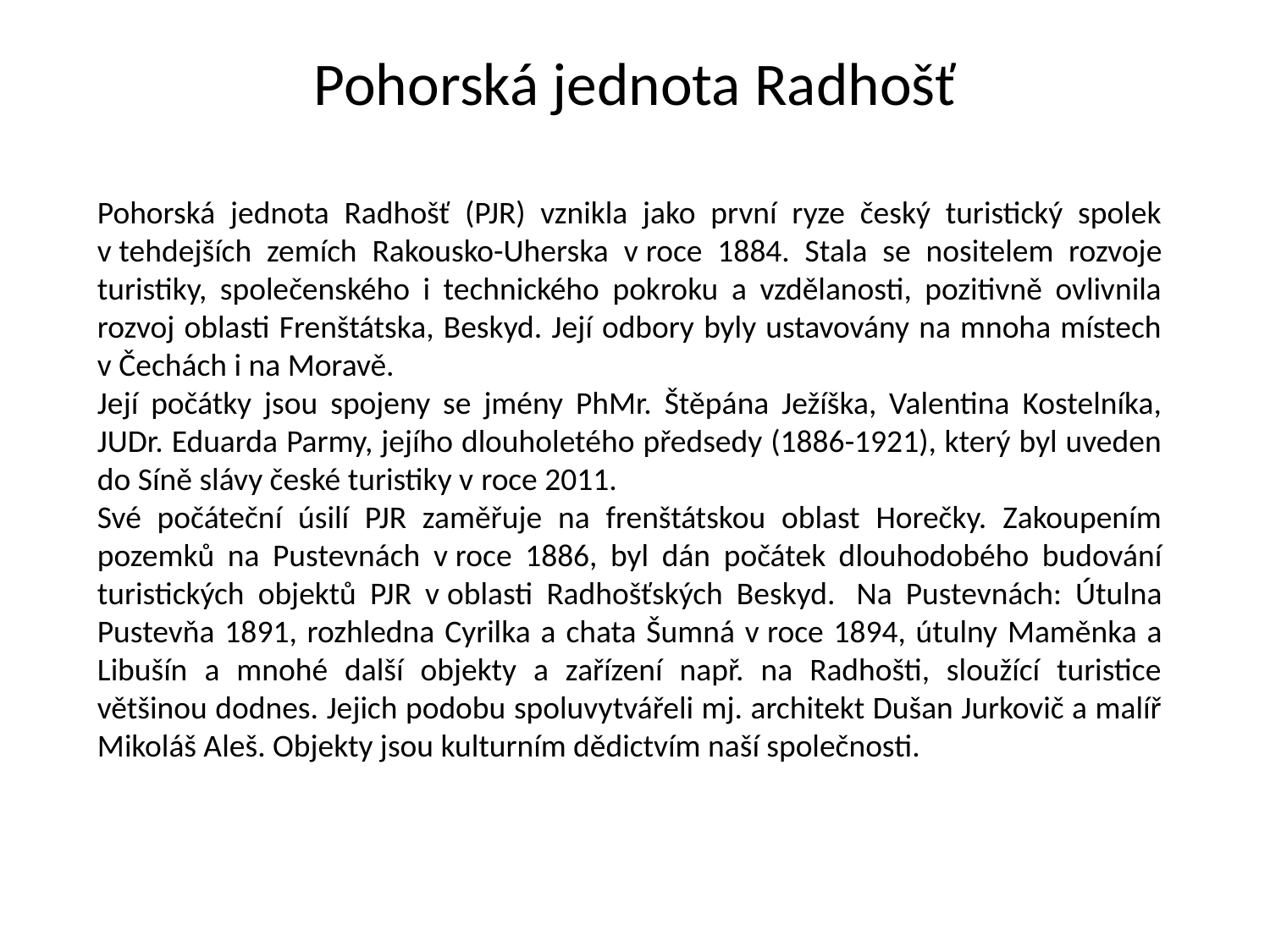

# Pohorská jednota Radhošť
Pohorská jednota Radhošť (PJR) vznikla jako první ryze český turistický spolek v tehdejších zemích Rakousko-Uherska v roce 1884. Stala se nositelem rozvoje turistiky, společenského i technického pokroku a vzdělanosti, pozitivně ovlivnila rozvoj oblasti Frenštátska, Beskyd. Její odbory byly ustavovány na mnoha místech v Čechách i na Moravě.
Její počátky jsou spojeny se jmény PhMr. Štěpána Ježíška, Valentina Kostelníka, JUDr. Eduarda Parmy, jejího dlouholetého předsedy (1886-1921), který byl uveden do Síně slávy české turistiky v roce 2011.
Své počáteční úsilí PJR zaměřuje na frenštátskou oblast Horečky. Zakoupením pozemků na Pustevnách v roce 1886, byl dán počátek dlouhodobého budování turistických objektů PJR v oblasti Radhošťských Beskyd.  Na Pustevnách: Útulna Pustevňa 1891, rozhledna Cyrilka a chata Šumná v roce 1894, útulny Maměnka a Libušín a mnohé další objekty a zařízení např. na Radhošti, sloužící turistice většinou dodnes. Jejich podobu spoluvytvářeli mj. architekt Dušan Jurkovič a malíř Mikoláš Aleš. Objekty jsou kulturním dědictvím naší společnosti.